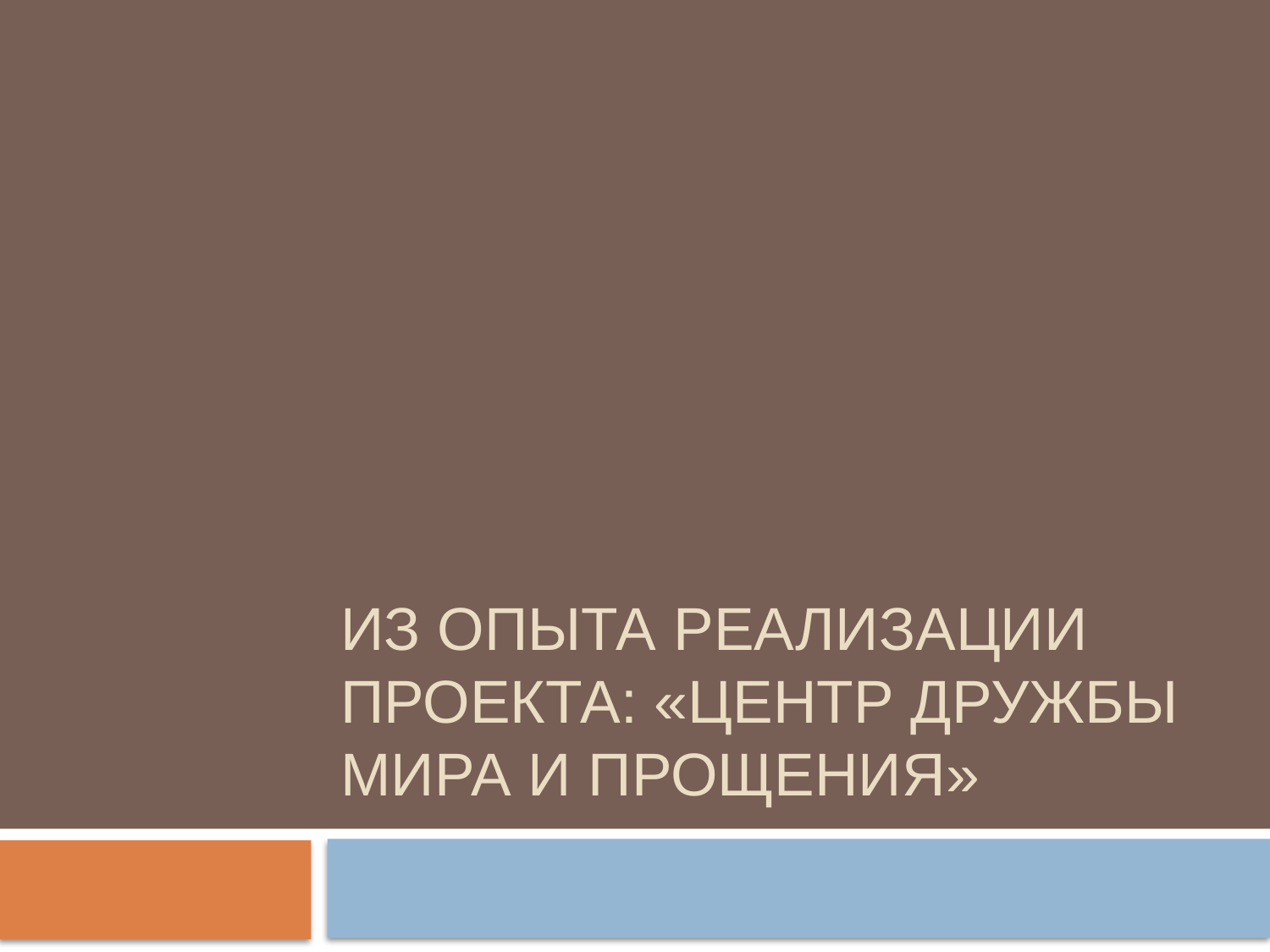

# ИЗ ОПЫТА РЕАЛИЗАЦИИ ПРОЕКТА: «ЦЕНТР ДРУЖБЫ МИРА И ПРОЩЕНИЯ»